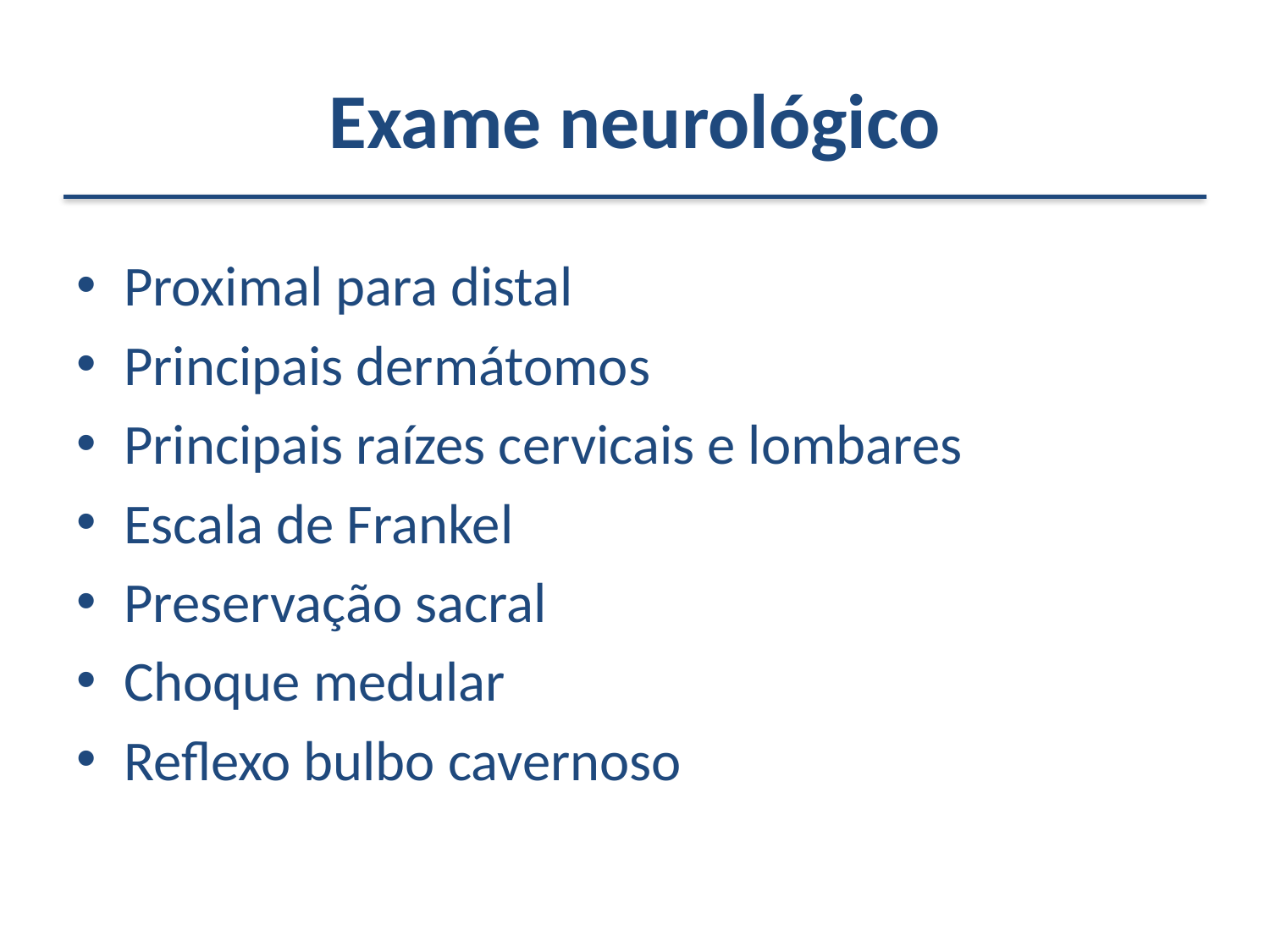

# Exame neurológico

Proximal para distal
Principais dermátomos
Principais raízes cervicais e lombares
Escala de Frankel
Preservação sacral
Choque medular
Reflexo bulbo cavernoso